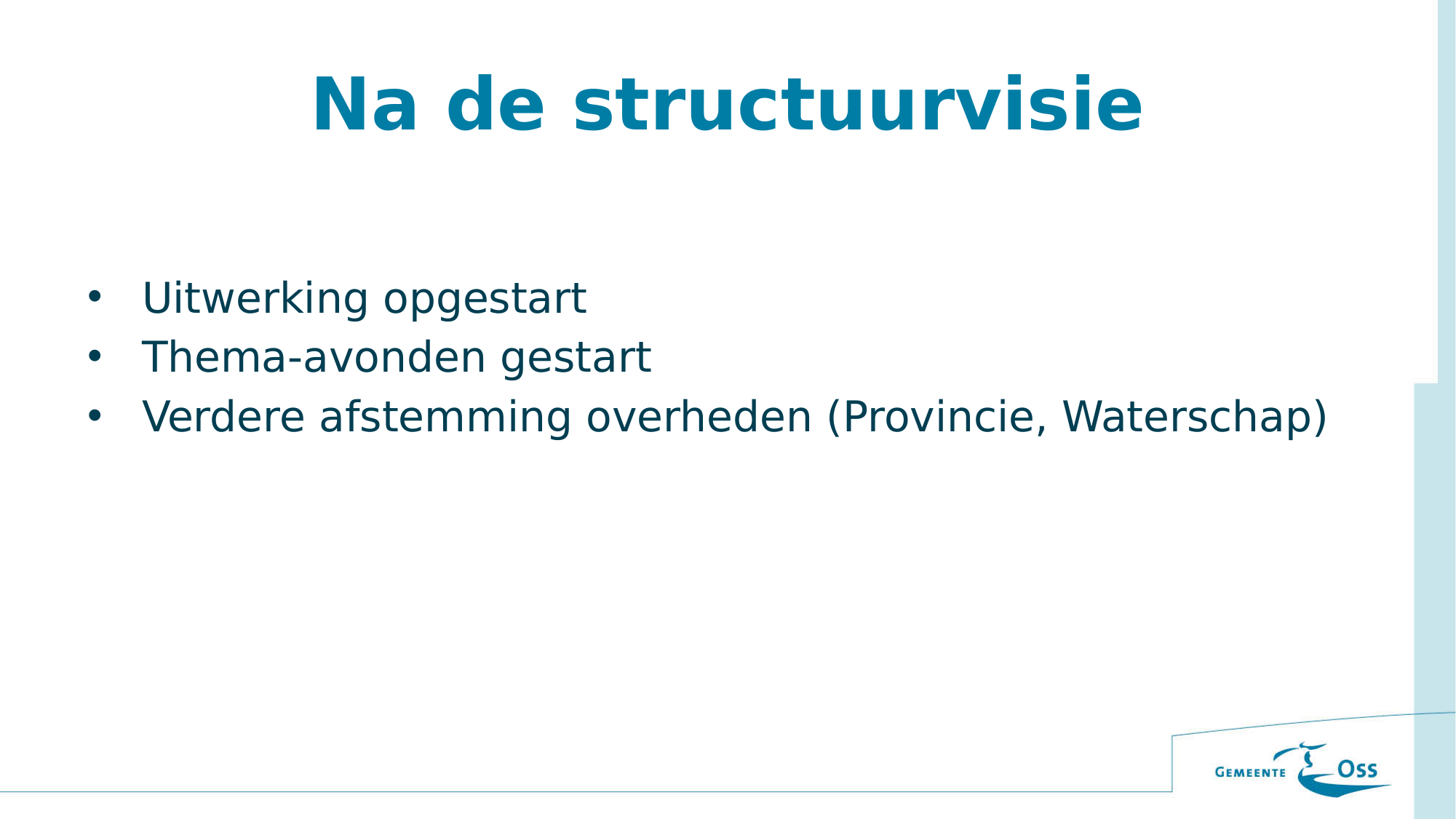

# Na de structuurvisie
Uitwerking opgestart
Thema-avonden gestart
Verdere afstemming overheden (Provincie, Waterschap)